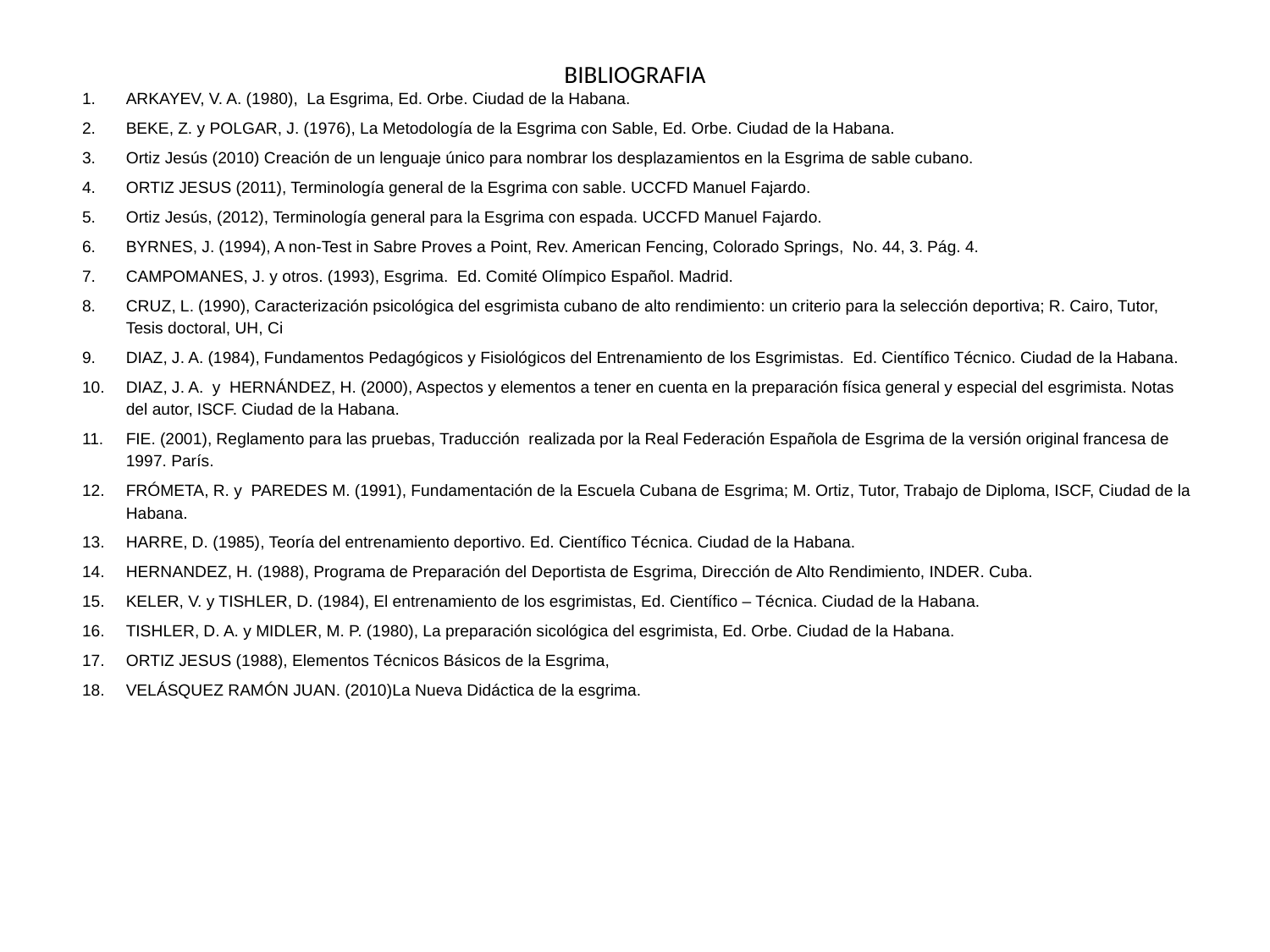

# BIBLIOGRAFIA
ARKAYEV, V. A. (1980),  La Esgrima, Ed. Orbe. Ciudad de la Habana.
BEKE, Z. y POLGAR, J. (1976), La Metodología de la Esgrima con Sable, Ed. Orbe. Ciudad de la Habana.
Ortiz Jesús (2010) Creación de un lenguaje único para nombrar los desplazamientos en la Esgrima de sable cubano.
ORTIZ JESUS (2011), Terminología general de la Esgrima con sable. UCCFD Manuel Fajardo.
Ortiz Jesús, (2012), Terminología general para la Esgrima con espada. UCCFD Manuel Fajardo.
BYRNES, J. (1994), A non-Test in Sabre Proves a Point, Rev. American Fencing, Colorado Springs,  No. 44, 3. Pág. 4.
CAMPOMANES, J. y otros. (1993), Esgrima.  Ed. Comité Olímpico Español. Madrid.
CRUZ, L. (1990), Caracterización psicológica del esgrimista cubano de alto rendimiento: un criterio para la selección deportiva; R. Cairo, Tutor, Tesis doctoral, UH, Ci
DIAZ, J. A. (1984), Fundamentos Pedagógicos y Fisiológicos del Entrenamiento de los Esgrimistas.  Ed. Científico Técnico. Ciudad de la Habana.
DIAZ, J. A.  y  HERNÁNDEZ, H. (2000), Aspectos y elementos a tener en cuenta en la preparación física general y especial del esgrimista. Notas del autor, ISCF. Ciudad de la Habana.
FIE. (2001), Reglamento para las pruebas, Traducción  realizada por la Real Federación Española de Esgrima de la versión original francesa de 1997. París.
FRÓMETA, R. y  PAREDES M. (1991), Fundamentación de la Escuela Cubana de Esgrima; M. Ortiz, Tutor, Trabajo de Diploma, ISCF, Ciudad de la Habana.
HARRE, D. (1985), Teoría del entrenamiento deportivo. Ed. Científico Técnica. Ciudad de la Habana.
HERNANDEZ, H. (1988), Programa de Preparación del Deportista de Esgrima, Dirección de Alto Rendimiento, INDER. Cuba.
KELER, V. y TISHLER, D. (1984), El entrenamiento de los esgrimistas, Ed. Científico – Técnica. Ciudad de la Habana.
TISHLER, D. A. y MIDLER, M. P. (1980), La preparación sicológica del esgrimista, Ed. Orbe. Ciudad de la Habana.
ORTIZ JESUS (1988), Elementos Técnicos Básicos de la Esgrima,
VELÁSQUEZ RAMÓN JUAN. (2010)La Nueva Didáctica de la esgrima.